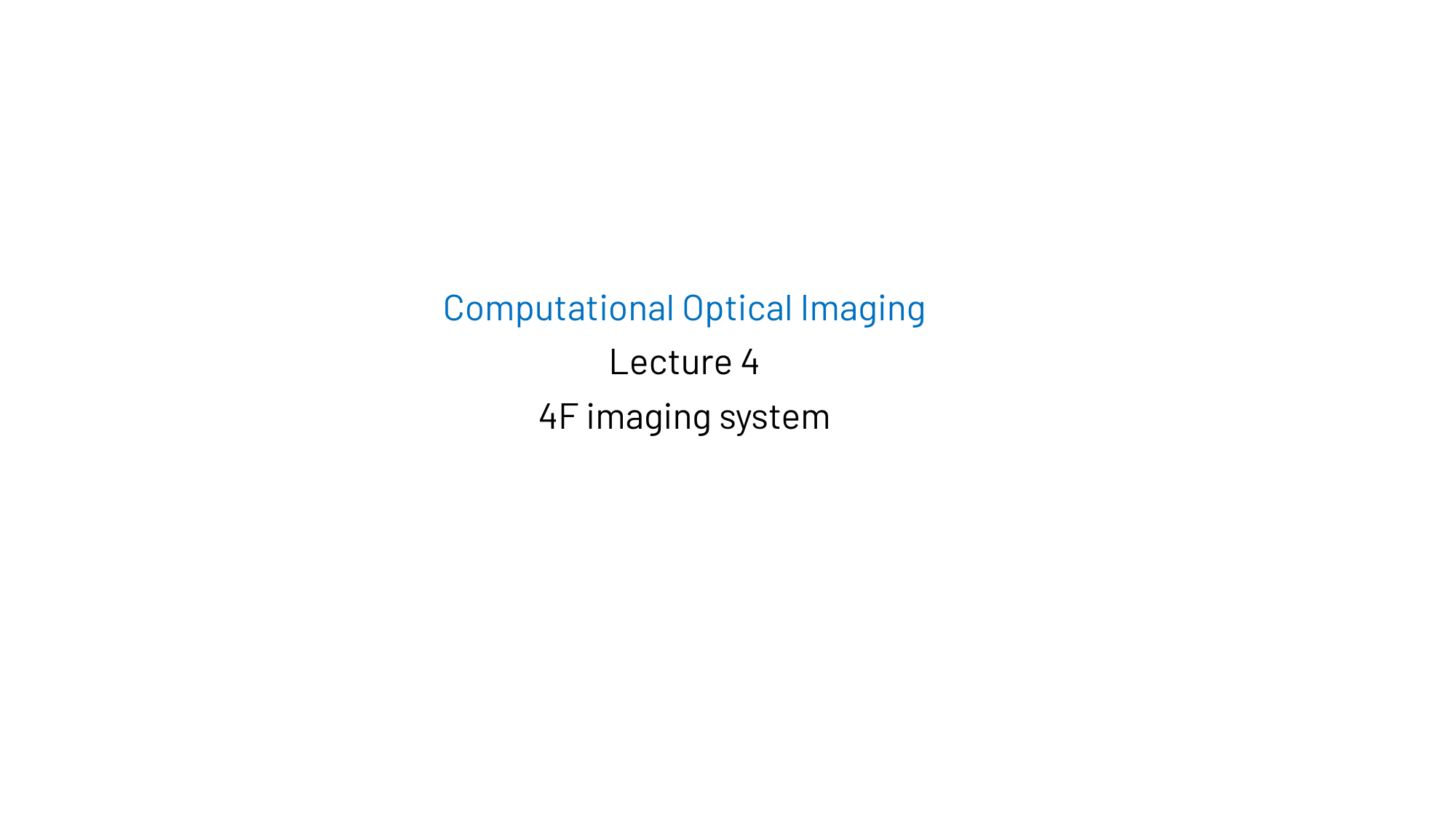

Computational Optical Imaging
Lecture 4
4F imaging system